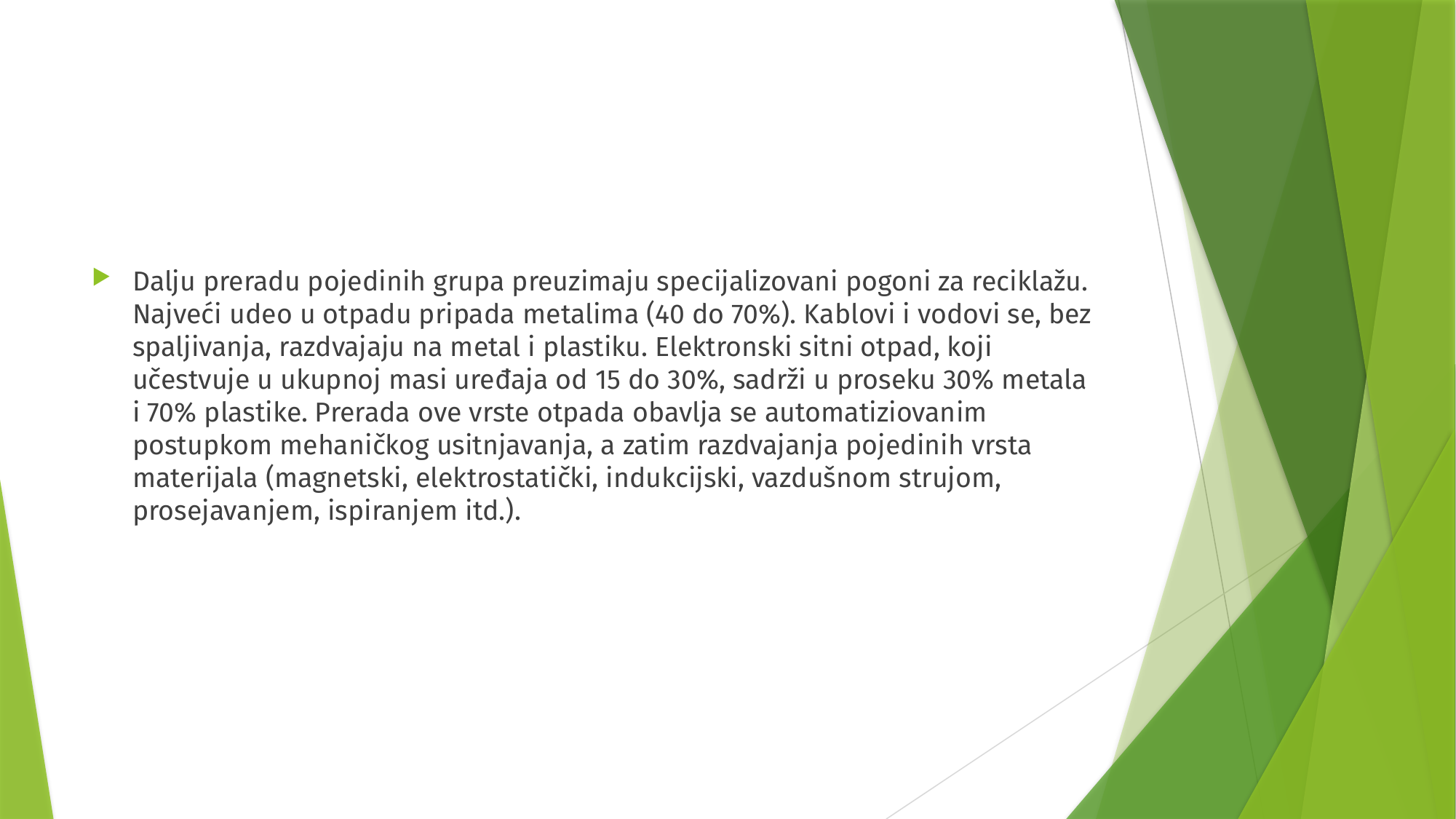

#
Dalju preradu pojedinih grupa preuzimaju specijalizovani pogoni za reciklažu. Najveći udeo u otpadu pripada metalima (40 do 70%). Kablovi i vodovi se, bez spaljivanja, razdvajaju na metal i plastiku. Elektronski sitni otpad, koji učestvuje u ukupnoj masi uređaja od 15 do 30%, sadrži u proseku 30% metala i 70% plastike. Prerada ove vrste otpada obavlja se automatiziovanim postupkom mehaničkog usitnjavanja, a zatim razdvajanja pojedinih vrsta materijala (magnetski, elektrostatički, indukcijski, vazdušnom strujom, prosejavanjem, ispiranjem itd.).